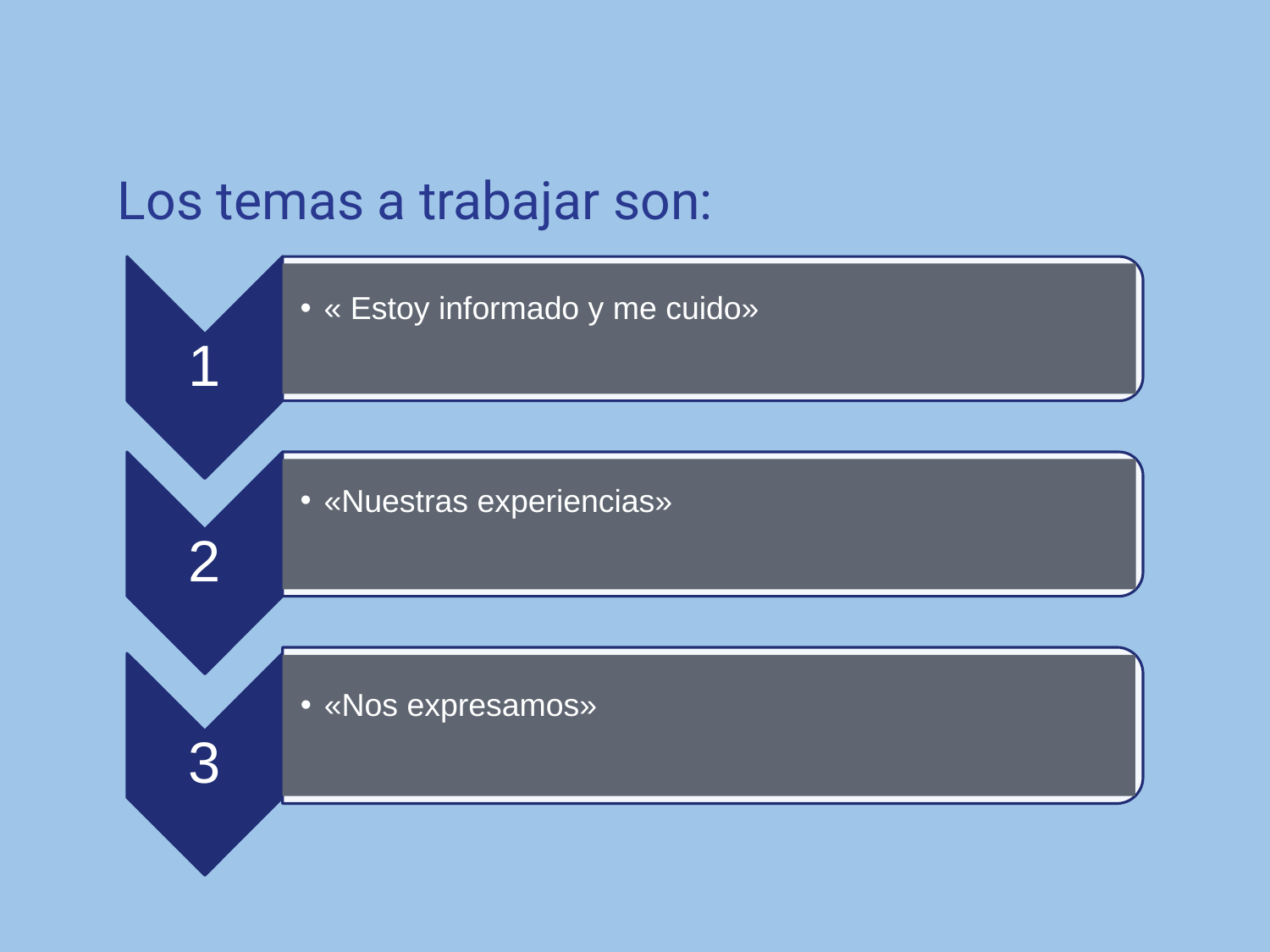

# Los temas a trabajar son:

« Estoy informado y me cuido»

1
«Nuestras experiencias»

2
«Nos expresamos»

3